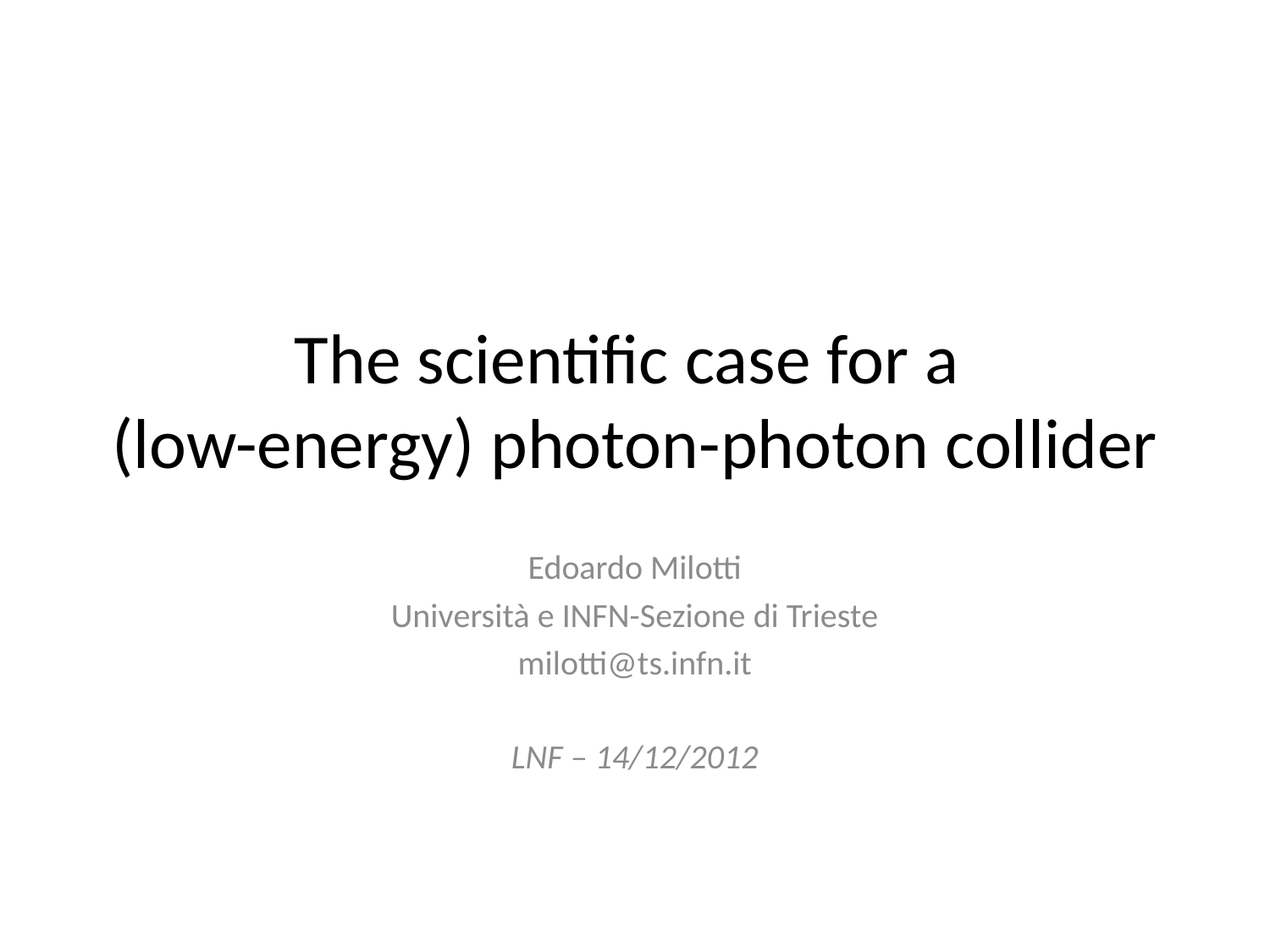

# The scientific case for a (low-energy) photon-photon collider
Edoardo Milotti
Università e INFN-Sezione di Trieste
milotti@ts.infn.it

LNF – 14/12/2012